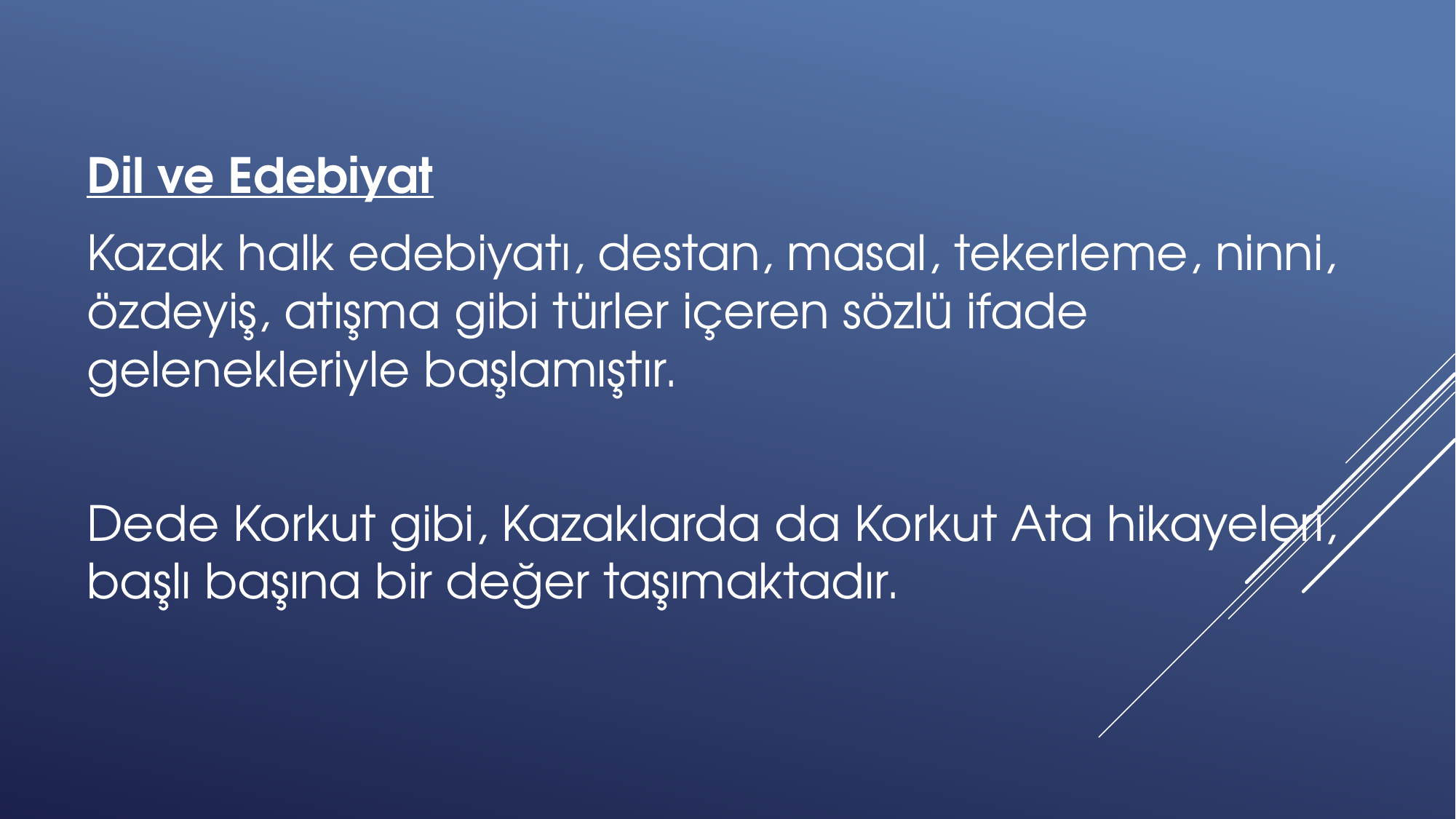

Dil ve Edebiyat
Kazak halk edebiyatı, destan, masal, tekerleme, ninni, özdeyiş, atışma gibi türler içeren sözlü ifade gelenekleriyle başlamıştır.

Dede Korkut gibi, Kazaklarda da Korkut Ata hikayeleri, başlı başına bir değer taşımaktadır.